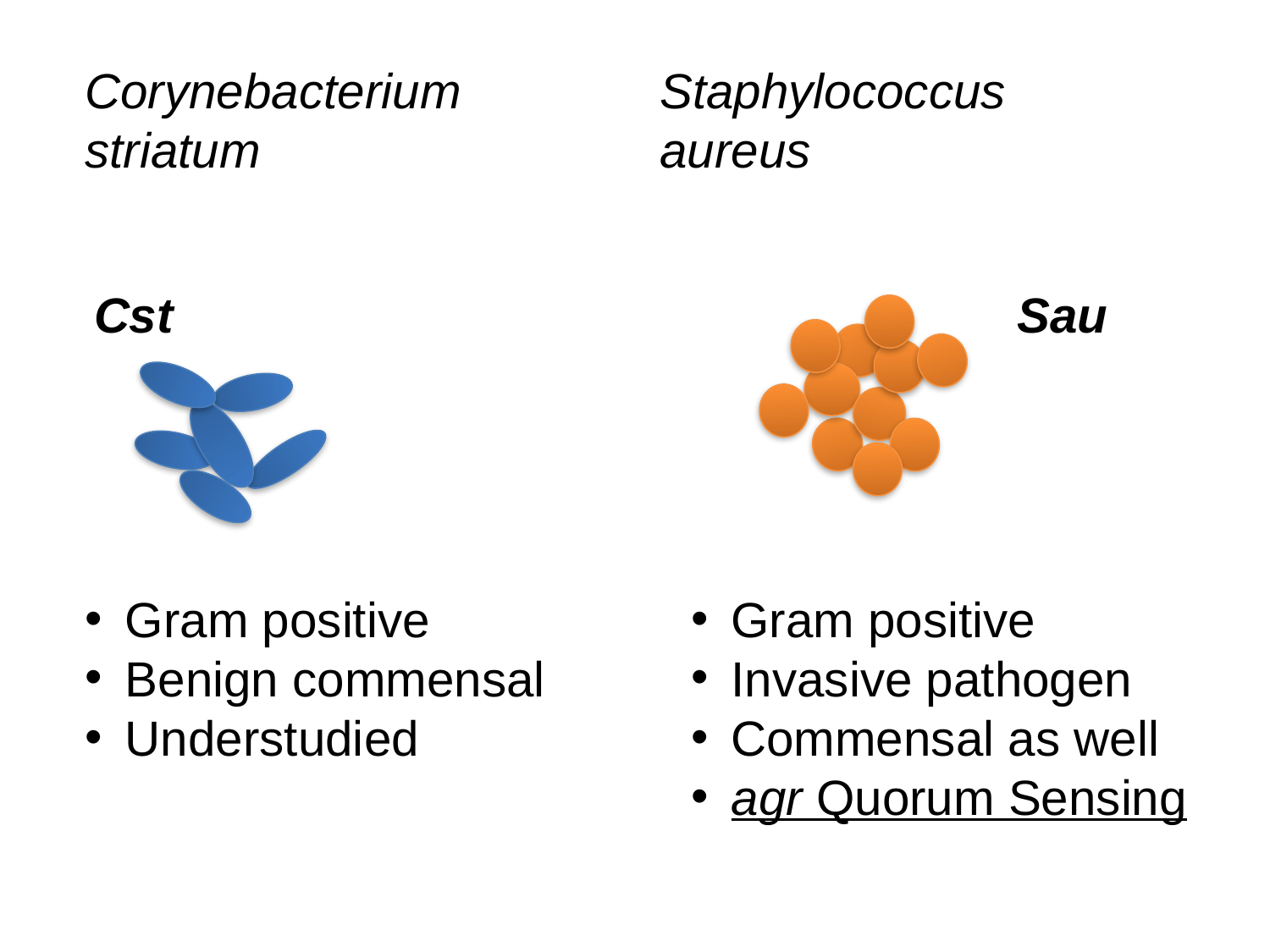

Corynebacterium
striatum
Staphylococcus
aureus
Cst
Sau

Gram positive
Benign commensal
Understudied
Gram positive
Invasive pathogen
Commensal as well
agr Quorum Sensing